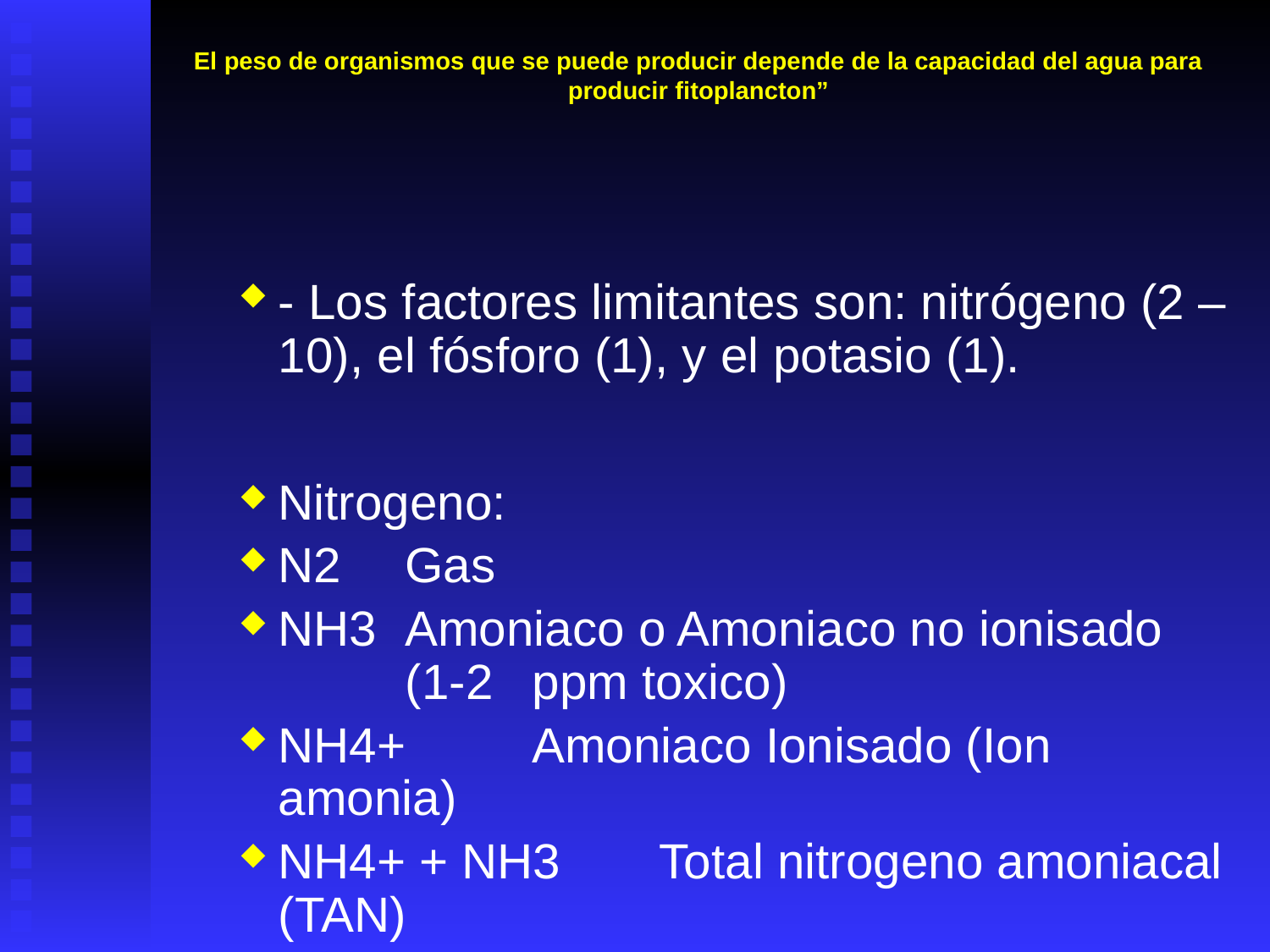

# El peso de organismos que se puede producir depende de la capacidad del agua para producir fitoplancton”
- Los factores limitantes son: nitrógeno (2 – 10), el fósforo (1), y el potasio (1).

Nitrogeno:
N2	Gas
NH3	Amoniaco o Amoniaco no ionisado 	(1-2 	ppm toxico)
NH4+	Amoniaco Ionisado (Ion amonia)
NH4+ + NH3	Total nitrogeno amoniacal (TAN)
NO2	Nitrito
NO3	Nitrato

Nitrogeno Orgánico: Nitrogeno en aminoacidos, proteonas, etc. encontrados en cuerpos de animales y plantas.